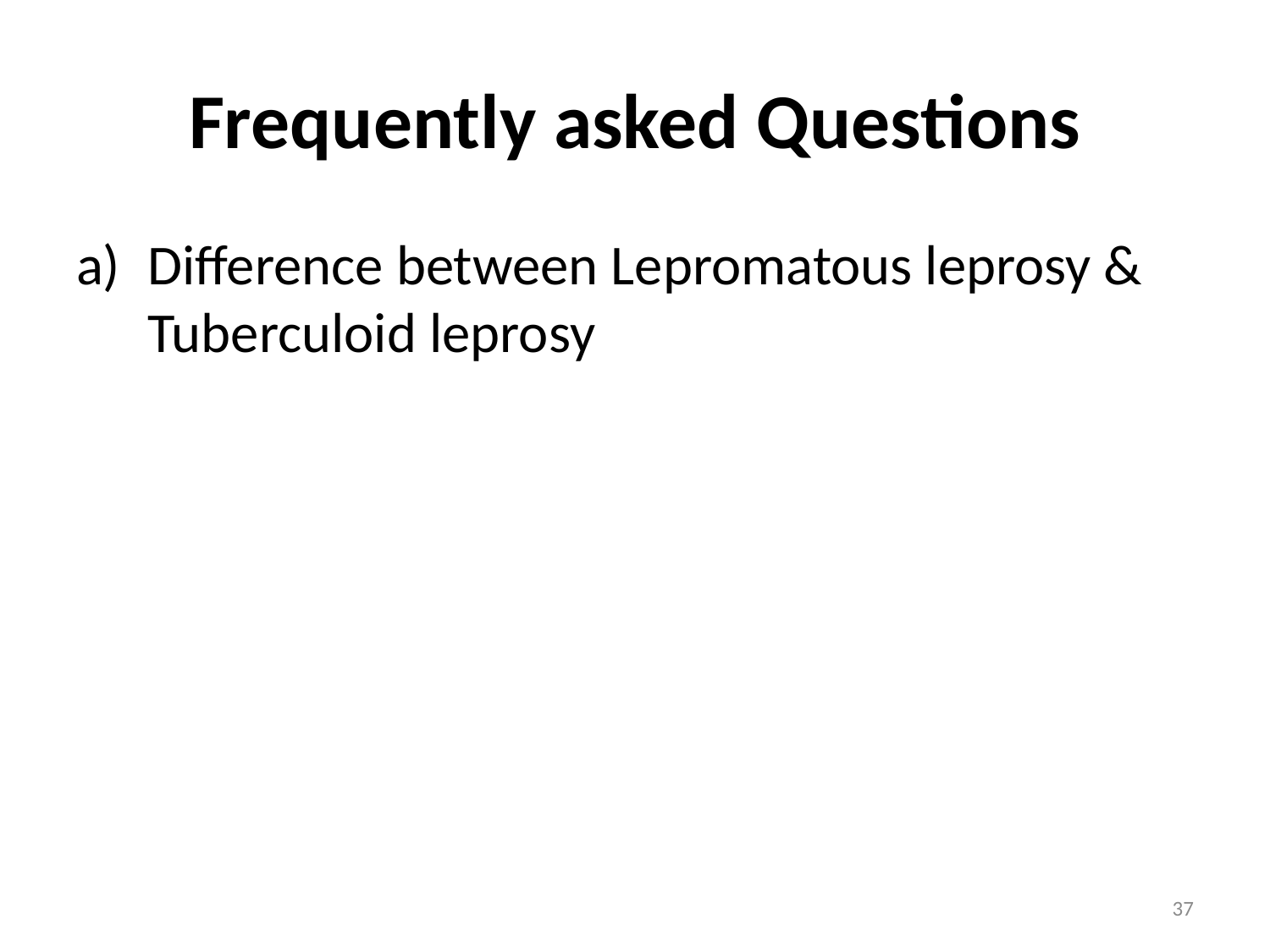

# Frequently asked Questions
Difference between Lepromatous leprosy & Tuberculoid leprosy

37